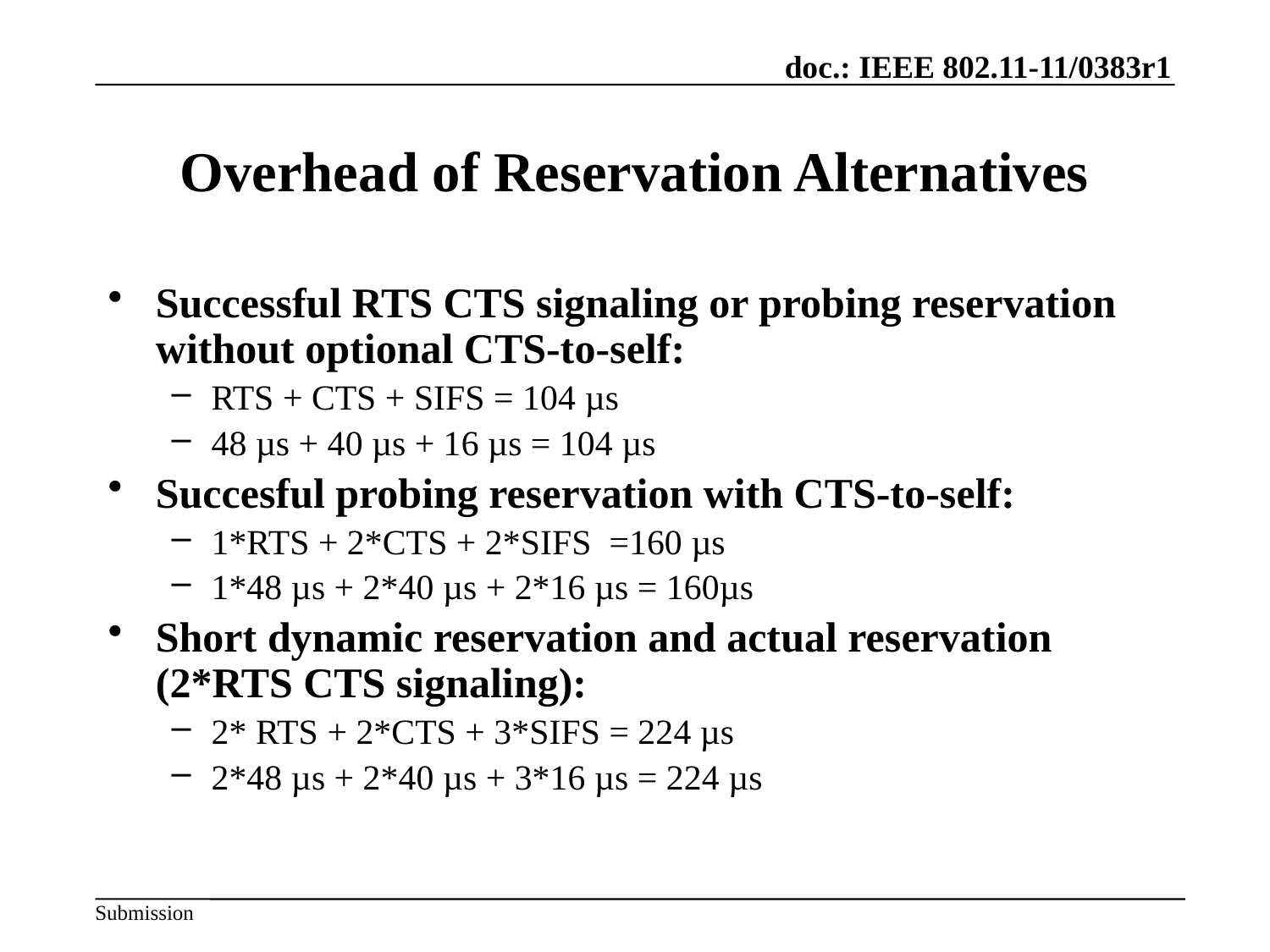

# Overhead of Reservation Alternatives
Successful RTS CTS signaling or probing reservation without optional CTS-to-self:
RTS + CTS + SIFS = 104 µs
48 µs + 40 µs + 16 µs = 104 µs
Succesful probing reservation with CTS-to-self:
1*RTS + 2*CTS + 2*SIFS  =160 µs
1*48 µs + 2*40 µs + 2*16 µs = 160µs
Short dynamic reservation and actual reservation (2*RTS CTS signaling):
2* RTS + 2*CTS + 3*SIFS = 224 µs
2*48 µs + 2*40 µs + 3*16 µs = 224 µs